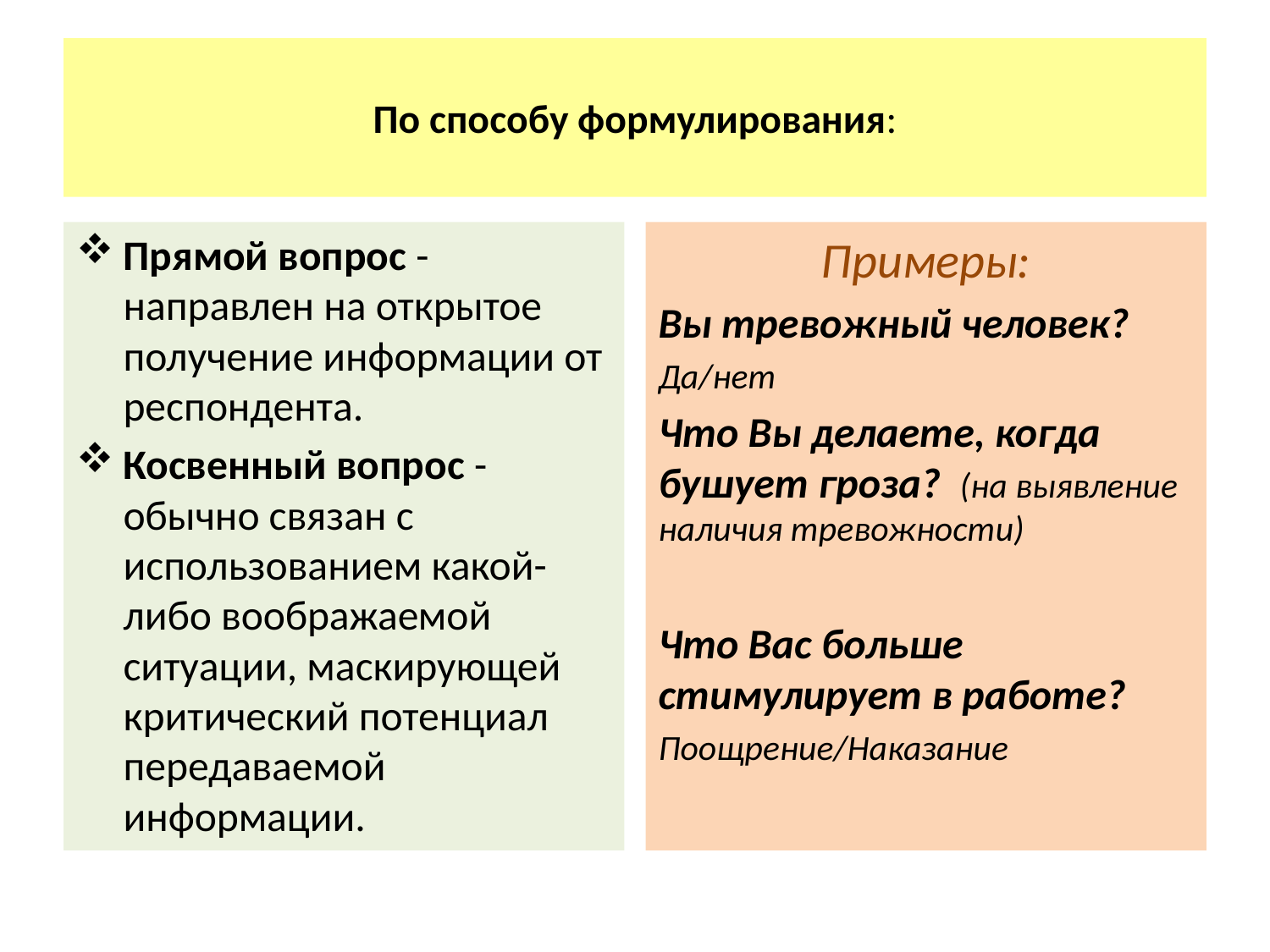

# По способу формулирования:
Прямой вопрос - направлен на открытое получение информации от респондента.
Косвенный вопрос - обычно связан с использованием какой-либо воображаемой ситуации, маскирующей критический потенциал передаваемой информации.
Примеры:
Вы тревожный человек?
Да/нет
Что Вы делаете, когда бушует гроза?  (на выявление наличия тревожности)

Что Вас больше стимулирует в работе?
Поощрение/Наказание